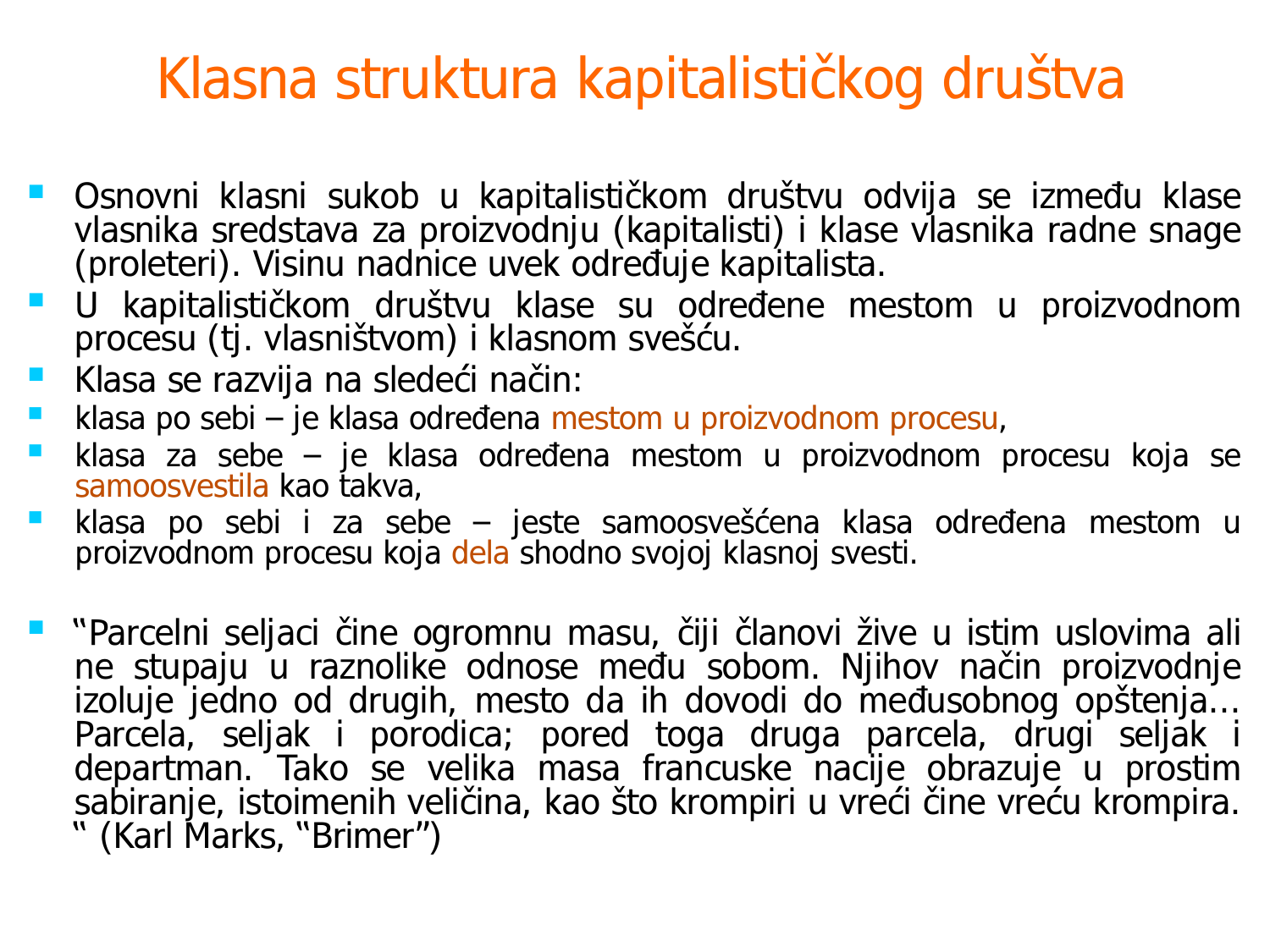

Klasna struktura kapitalističkog društva
# Osnovni klasni sukob u kapitalističkom društvu odvija se između klase vlasnika sredstava za proizvodnju (kapitalisti) i klase vlasnika radne snage (proleteri). Visinu nadnice uvek određuje kapitalista.
U kapitalističkom društvu klase su određene mestom u proizvodnom procesu (tj. vlasništvom) i klasnom svešću.
Klasa se razvija na sledeći način:
klasa po sebi – je klasa određena mestom u proizvodnom procesu,
klasa za sebe – je klasa određena mestom u proizvodnom procesu koja se samoosvestila kao takva,
klasa po sebi i za sebe – jeste samoosvešćena klasa određena mestom u proizvodnom procesu koja dela shodno svojoj klasnoj svesti.

“Parcelni seljaci čine ogromnu masu, čiji članovi žive u istim uslovima ali ne stupaju u raznolike odnose među sobom. Njihov način proizvodnje izoluje jedno od drugih, mesto da ih dovodi do međusobnog opštenja... Parcela, seljak i porodica; pored toga druga parcela, drugi seljak i departman. Tako se velika masa francuske nacije obrazuje u prostim sabiranje, istoimenih veličina, kao što krompiri u vreći čine vreću krompira. “ (Karl Marks, “Brimer”)